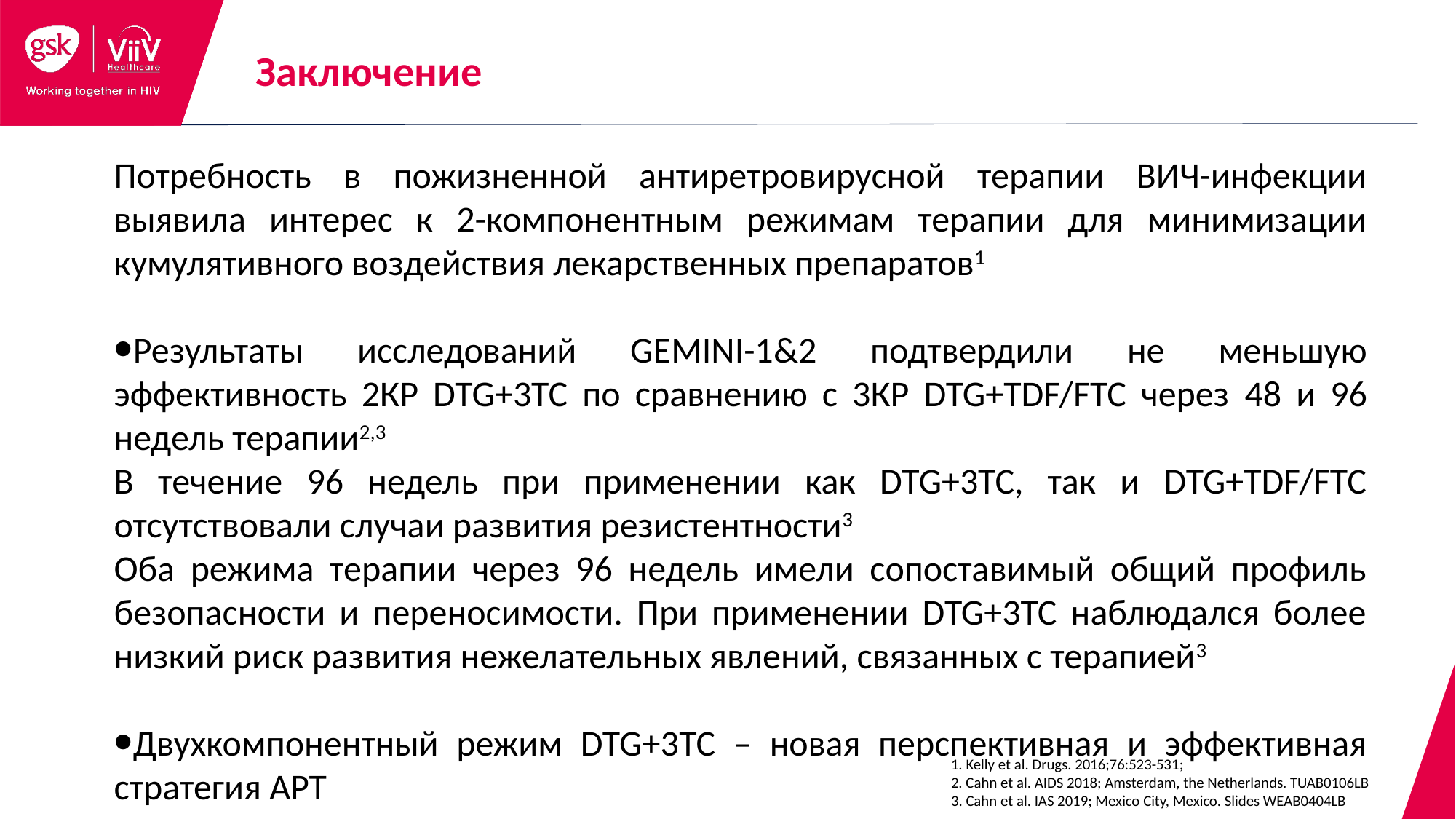

Заключение
Потребность в пожизненной антиретровирусной терапии ВИЧ-инфекции выявила интерес к 2-компонентным режимам терапии для минимизации кумулятивного воздействия лекарственных препаратов1

Результаты исследований GEMINI-1&2 подтвердили не меньшую эффективность 2КР DTG+3TC по сравнению с 3КР DTG+TDF/FTC через 48 и 96 недель терапии2,3
В течение 96 недель при применении как DTG+3TC, так и DTG+TDF/FTC отсутствовали случаи развития резистентности3
Оба режима терапии через 96 недель имели сопоставимый общий профиль безопасности и переносимости. При применении DTG+3TC наблюдался более низкий риск развития нежелательных явлений, связанных с терапией3

Двухкомпонентный режим DTG+3TC – новая перспективная и эффективная стратегия АРТ
1. Kelly et al. Drugs. 2016;76:523-531;
2. Cahn et al. AIDS 2018; Amsterdam, the Netherlands. TUAB0106LB
3. Cahn et al. IAS 2019; Mexico City, Mexico. Slides WEAB0404LB